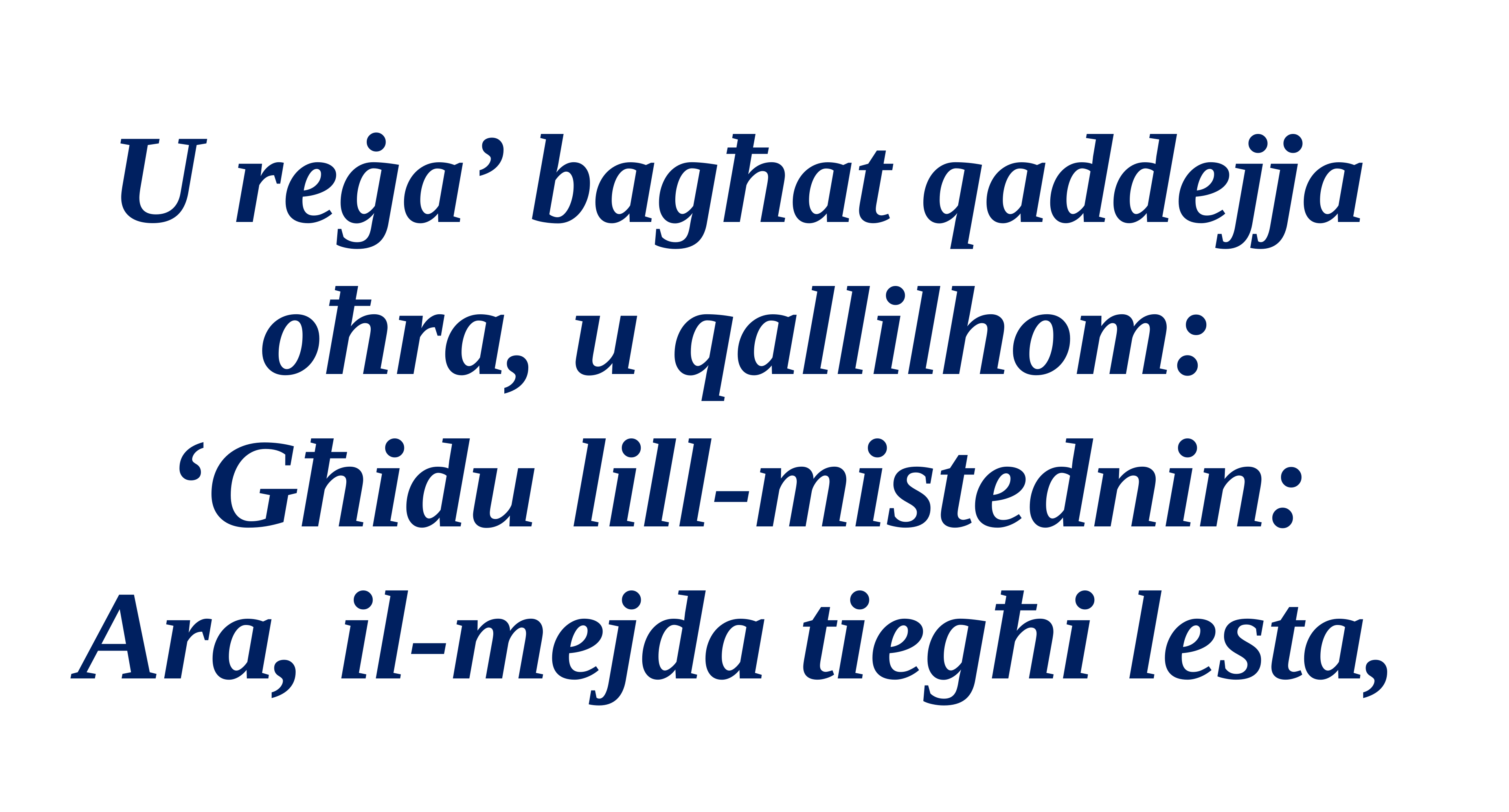

U reġa’ bagħat qaddejja
oħra, u qallilhom:
‘Għidu lill-mistednin:
Ara, il-mejda tiegħi lesta,